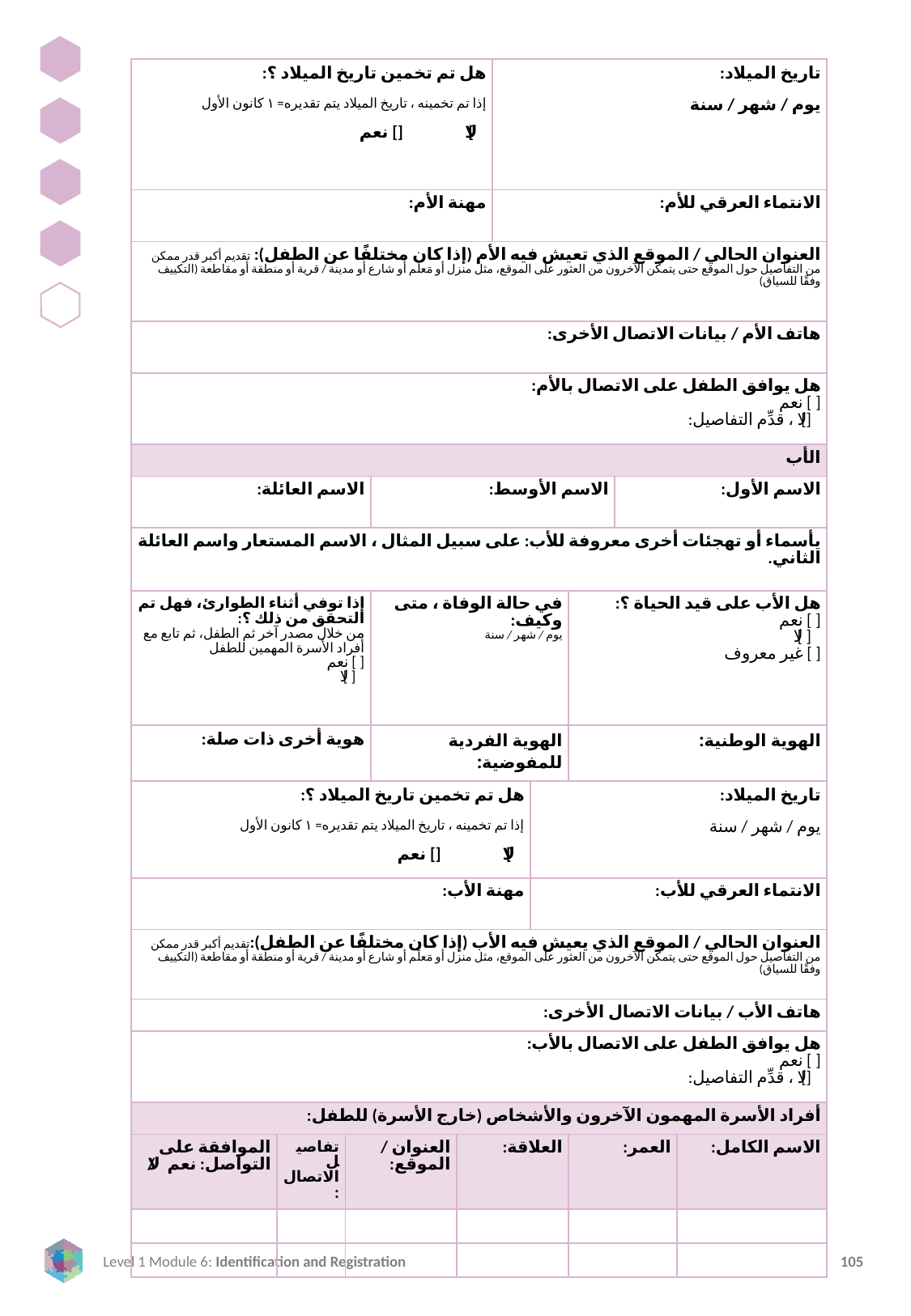

| هل تم تخمين تاريخ الميلاد ؟: إذا تم تخمينه ، تاريخ الميلاد يتم تقديره= ١ كانون الأول ] لا [] نعم |  |  |  |  | تاريخ الميلاد: يوم / شهر / سنة | هل تم تقدير DOB ؟: إذا كان مقدرا ، DOB = 31 ديسمبر [ ] لا نعم |  |  |  |
| --- | --- | --- | --- | --- | --- | --- | --- | --- | --- |
| مهنة الأم: |  |  |  |  | الانتماء العرقي للأم: | بعد ذلك الوقت، سيتم إغلاق هذا السؤال: |  |  |  |
| العنوان الحالي / الموقع الذي تعيش فيه الأم (إذا كان مختلفًا عن الطفل): تقديم أكبر قدر ممكن من التفاصيل حول الموقع حتى يتمكن الآخرون من العثور على الموقع، مثل منزل أو مَعلَم أو شارع أو مدينة / قرية أو منطقة أو مقاطعة (التكييف وفقًا للسياق) |  |  |  |  |  |  |  |  |  |
| هاتف الأم / بيانات الاتصال الأخرى: |  |  |  |  |  |  |  |  |  |
| هل يوافق الطفل على الاتصال بالأم: [ ] نعم [] لا ، قدِّم التفاصيل: |  |  |  |  |  |  |  |  |  |
| الأب |  |  |  |  |  |  |  |  |  |
| الاسم العائلة: |  |  | الاسم الأوسط: |  | الاسم الأوسط: |  | اسم العائلة: | الاسم الأول: |  |
| يأسماء أو تهجئات أخرى معروفة للأب: على سبيل المثال ، الاسم المستعار واسم العائلة الثاني. |  |  |  |  |  |  |  |  |  |
| إذا توفي أثناء الطوارئ، فهل تم التحقق من ذلك ؟: من خلال مصدر آخر ثم الطفل، ثم تابع مع أفراد الأسرة المهمين للطفل [ ] نعم [ ] لا |  |  | في حالة الوفاة ، متى وكيف: يوم / شهر / سنة |  | في حالة الوفاة ، متى وكيف: يوم / مم /س ص |  | هل الأب على قيد الحياة ؟: [ ] نعم [ ] لا [ ] غير معروف |  |  |
| هوية أخرى ذات صلة: |  |  | الهوية الفردية للمفوضية: |  | الهوية الفردية للمفوضية: |  | الهوية الوطنية: |  |  |
| هل تم تخمين تاريخ الميلاد ؟: إذا تم تخمينه ، تاريخ الميلاد يتم تقديره= ١ كانون الأول ] لا [] نعم |  |  |  |  |  | تاريخ الميلاد: يوم / شهر / سنة |  |  |  |
| مهنة الأب: |  |  |  |  |  | الانتماء العرقي للأب: |  |  |  |
| العنوان الحالي / الموقع الذي يعيش فيه الأب (إذا كان مختلفًا عن الطفل):تقديم أكبر قدر ممكن من التفاصيل حول الموقع حتى يتمكن الآخرون من العثور على الموقع، مثل منزل أو مَعلَم أو شارع أو مدينة / قرية أو منطقة أو مقاطعة (التكييف وفقًا للسياق) |  |  |  |  |  |  |  |  |  |
| هاتف الأب / بيانات الاتصال الأخرى: |  |  |  |  |  |  |  |  |  |
| هل يوافق الطفل على الاتصال بالأب: [ ] نعم [] لا ، قدِّم التفاصيل: |  |  |  |  |  |  |  |  |  |
| أفراد الأسرة المهمون الآخرون والأشخاص (خارج الأسرة) للطفل: |  |  |  |  |  |  |  |  |  |
| الموافقة على التواصل: نعم/لا | تفاصيل الاتصال: | العنوان / الموقع: |  | العلاقة: | العنوان / الموقع: |  | العمر: |  | الاسم الكامل: |
|  |  |  |  |  |  |  |  |  |  |
|  |  |  |  |  |  |  |  |  |  |